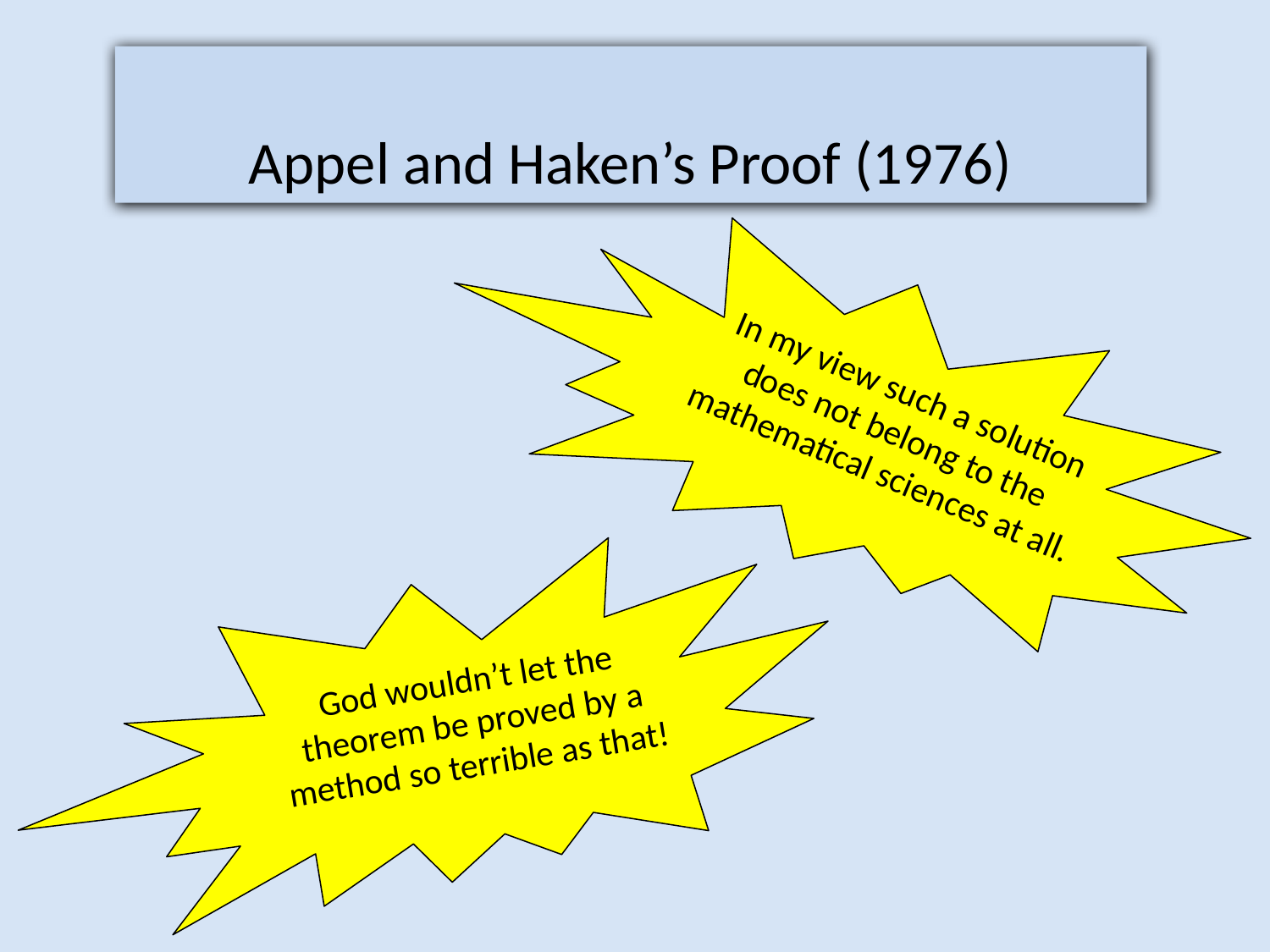

Appel and Haken’s Proof (1976)

In my view such a solution does not belong to the mathematical sciences at all.

God wouldn’t let the theorem be proved by a method so terrible as that!